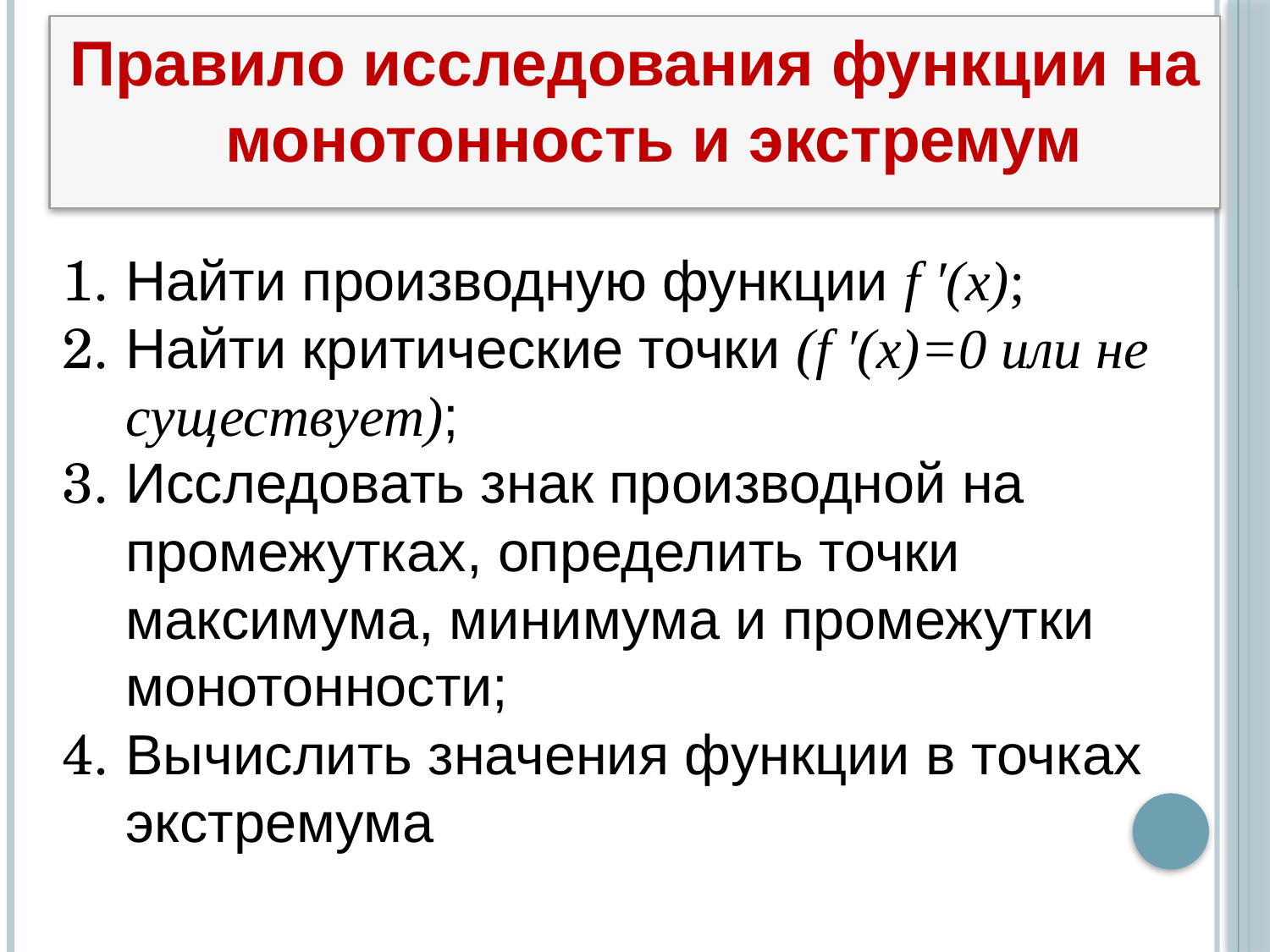

Правило исследования функции на монотонность и экстремум
Найти производную функции f ′(x);
Найти критические точки (f ′(x)=0 или не существует);
Исследовать знак производной на промежутках, определить точки максимума, минимума и промежутки монотонности;
Вычислить значения функции в точках экстремума